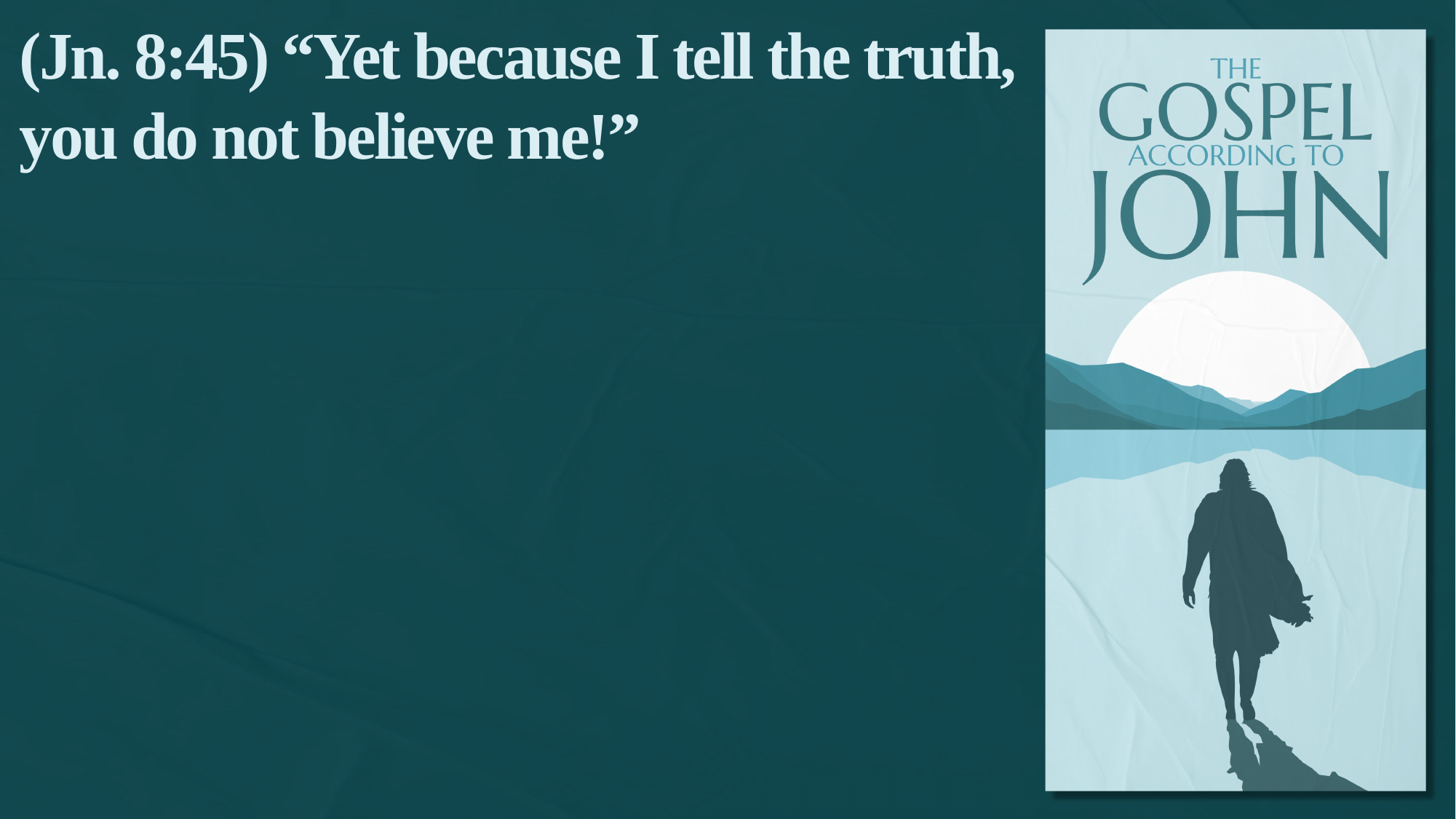

(Jn. 8:45) “Yet because I tell the truth, you do not believe me!”